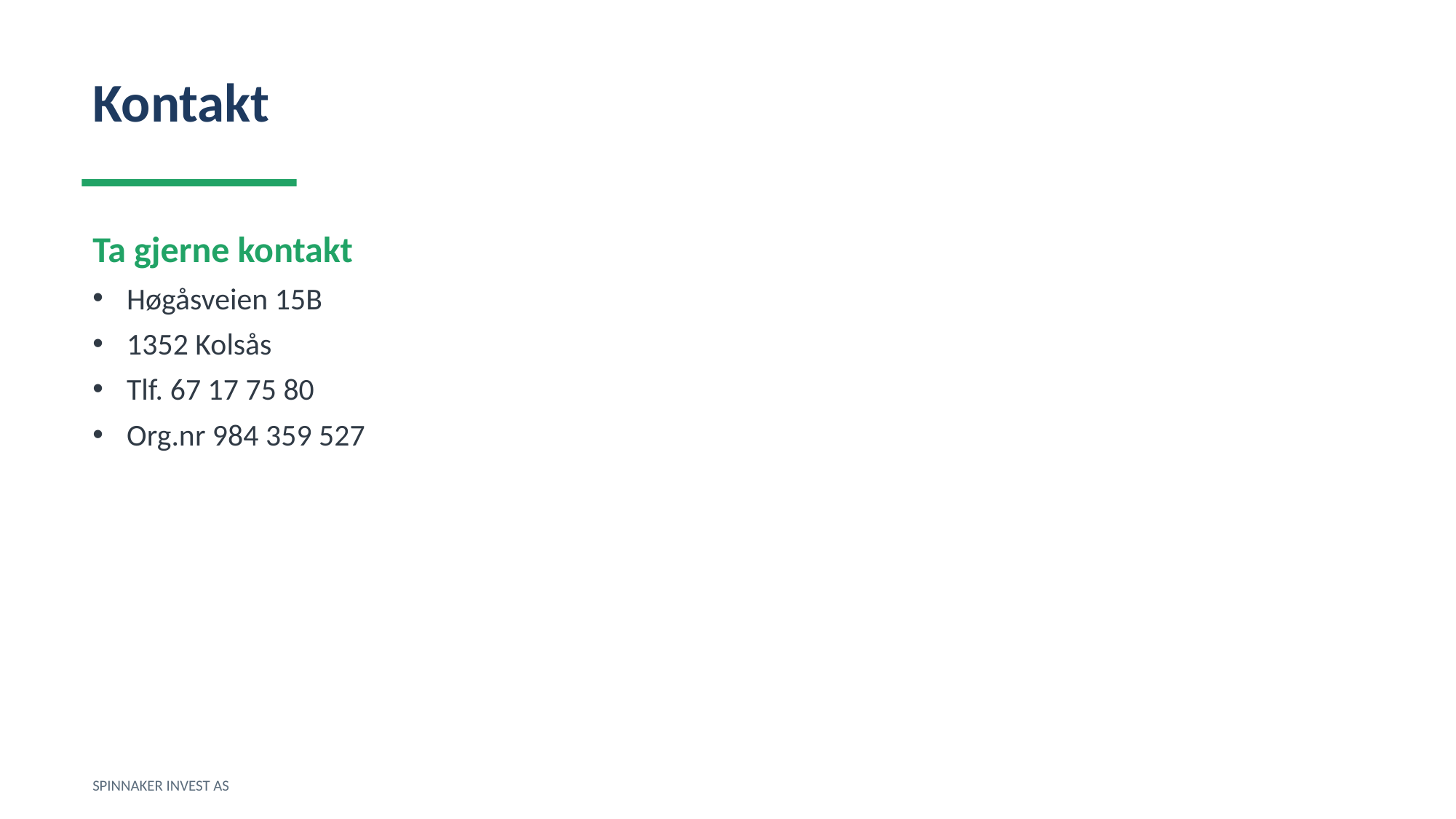

Kontakt

Ta gjerne kontakt
Høgåsveien 15B
1352 Kolsås
Tlf. 67 17 75 80
Org.nr 984 359 527
SPINNAKER INVEST AS